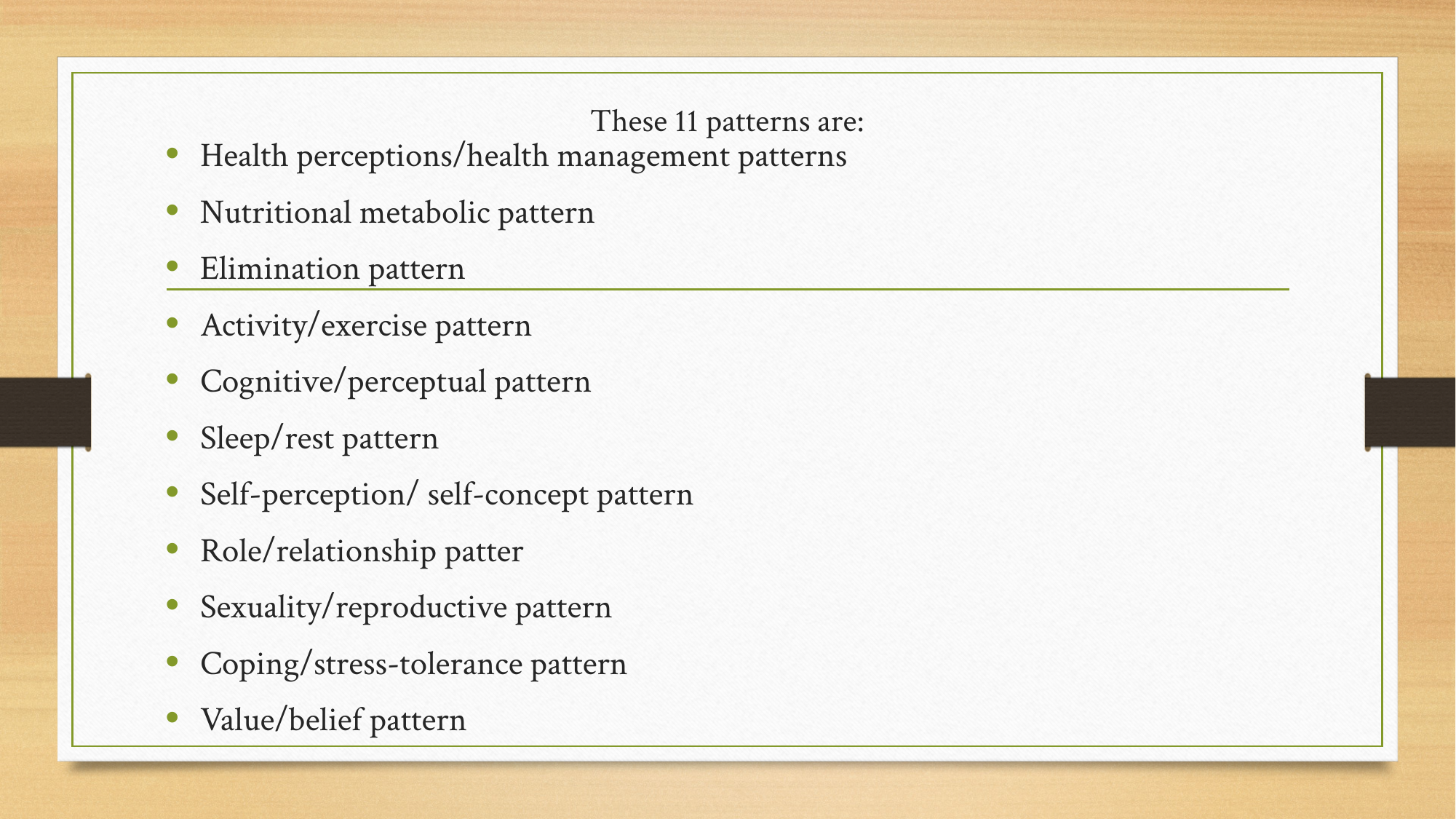

# These 11 patterns are:
Health perceptions/health management patterns
Nutritional metabolic pattern
Elimination pattern
Activity/exercise pattern
Cognitive/perceptual pattern
Sleep/rest pattern
Self-perception/ self-concept pattern
Role/relationship patter
Sexuality/reproductive pattern
Coping/stress-tolerance pattern
Value/belief pattern